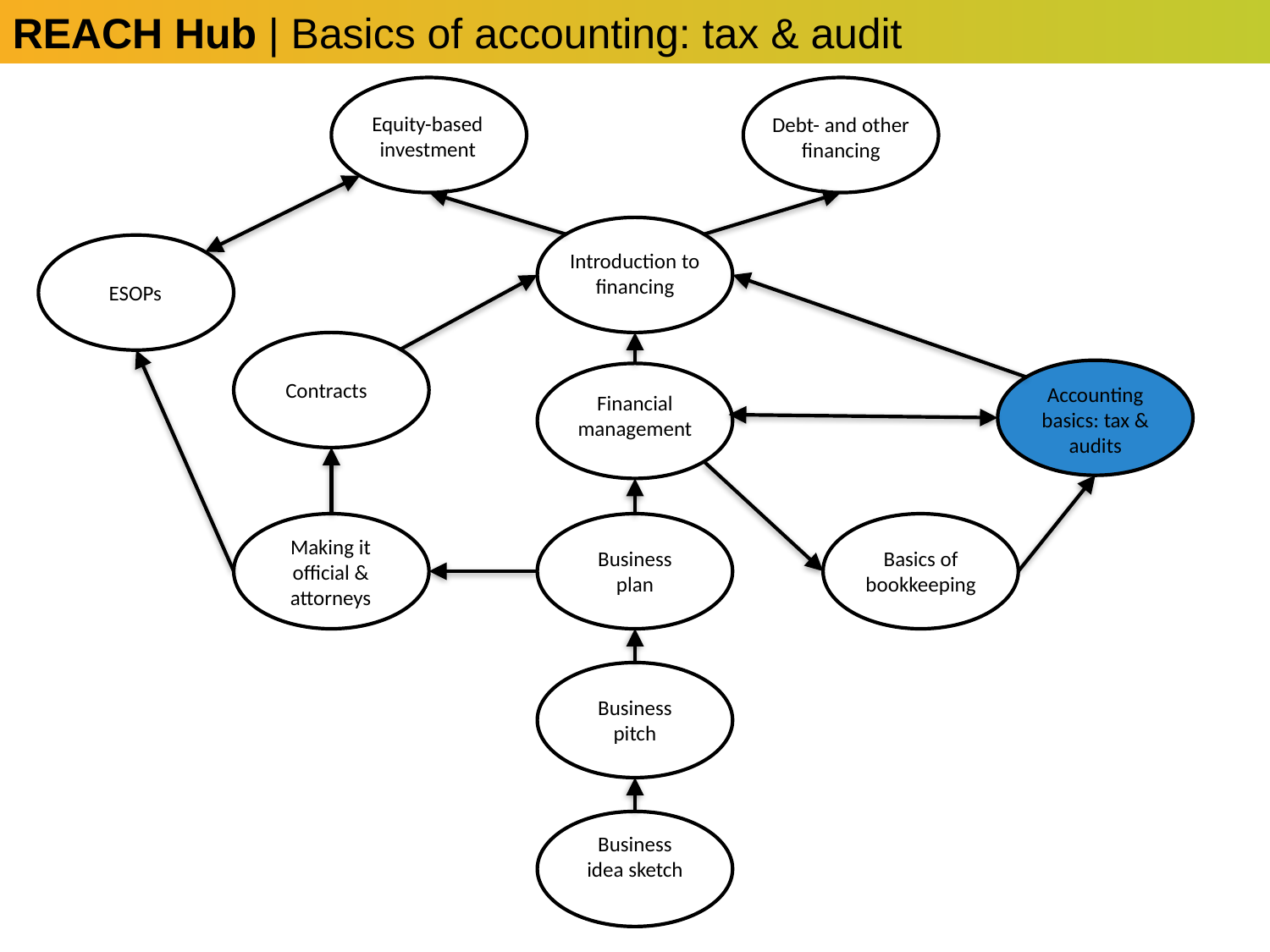

REACH Hub | Basics of accounting: tax & audit

Equity-based
investment
Debt- and other financing

Introduction to financing
ESOPs

Contracts
Accounting basics: tax & audits
Financial management

Making it official & attorneys
Business plan
Basics of bookkeeping

Business pitch

Business idea sketch